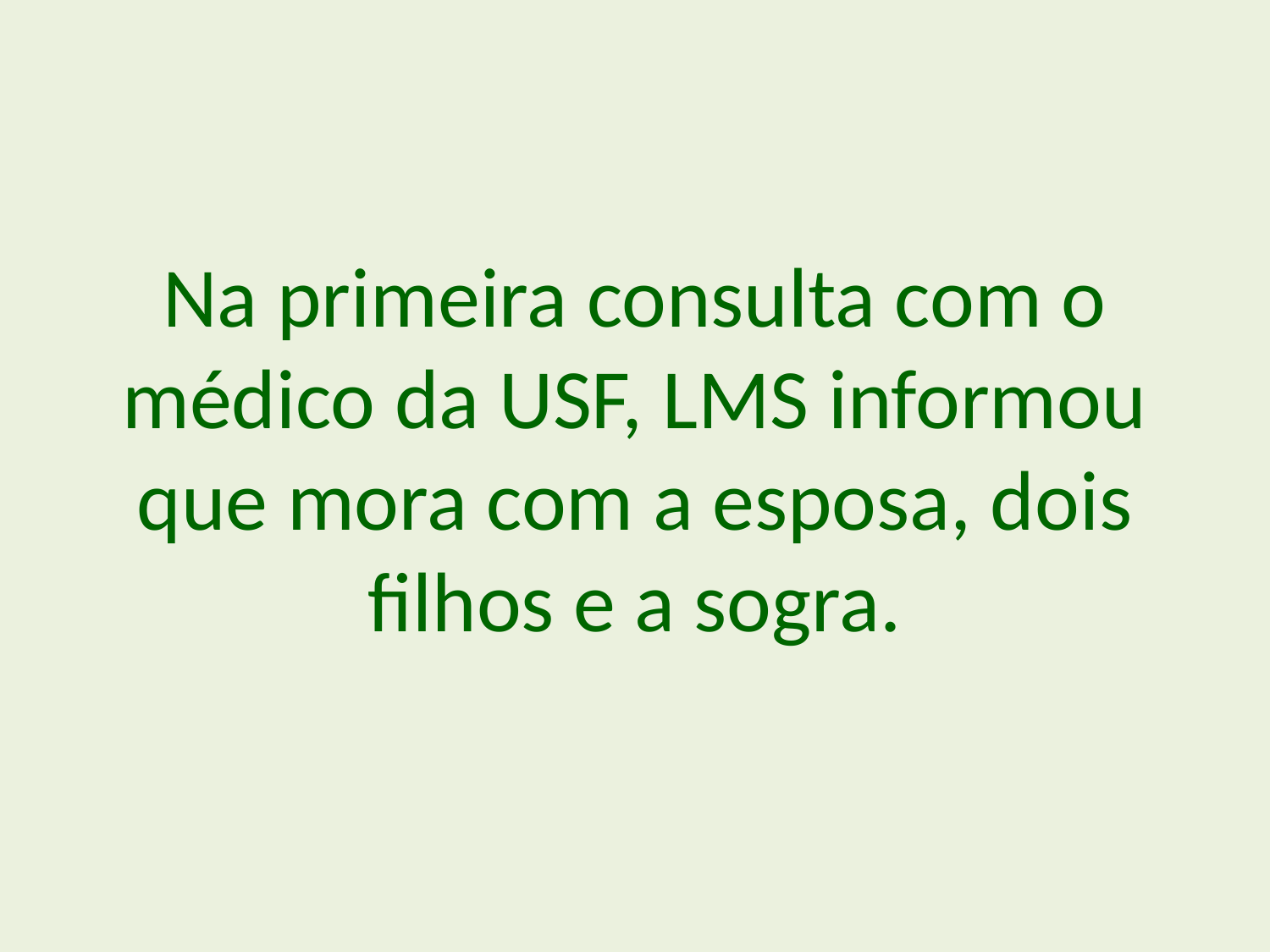

Na primeira consulta com o médico da USF, LMS informou que mora com a esposa, dois filhos e a sogra.